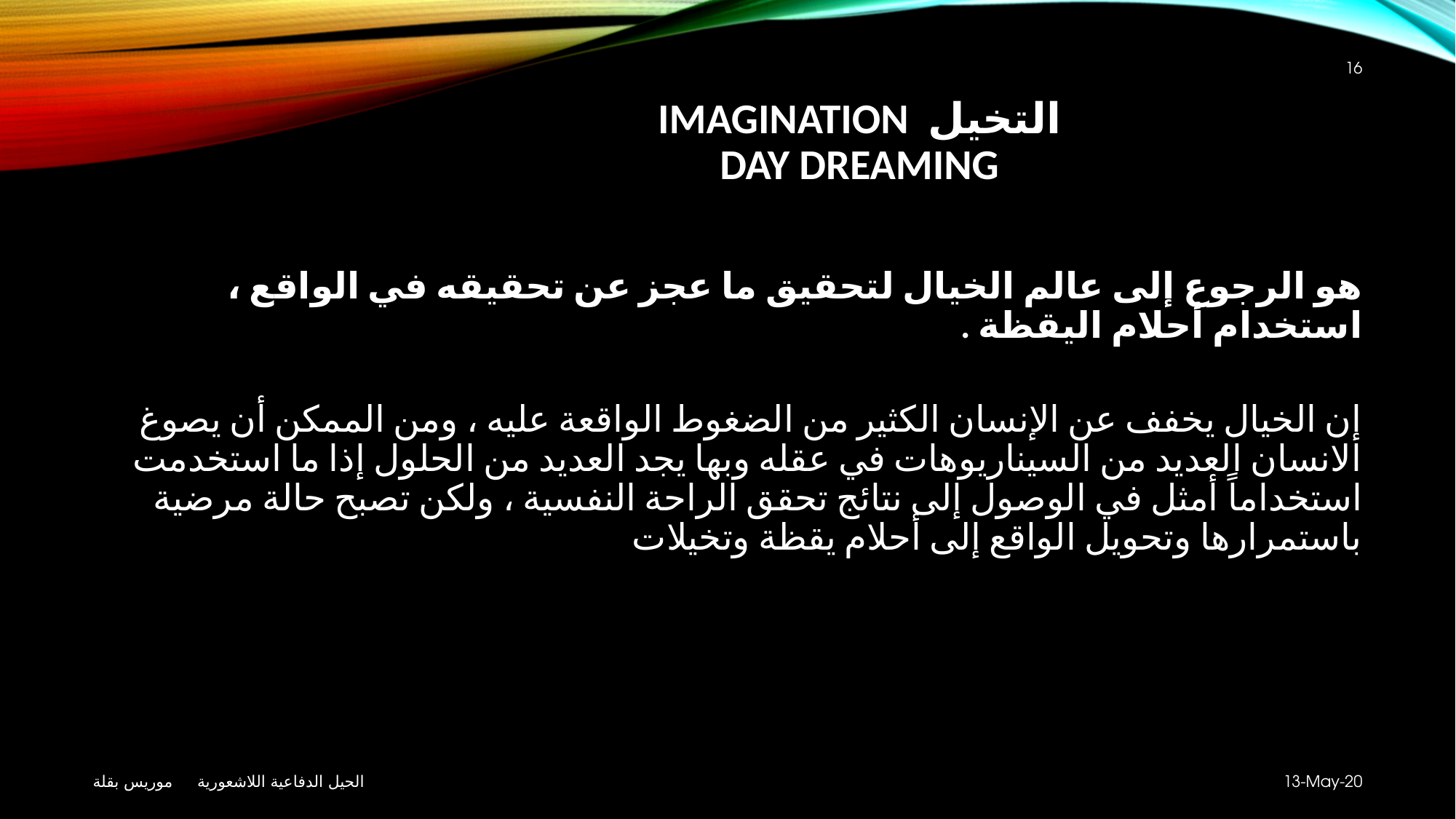

16
# التخيل Imagination day dreaming
هو الرجوع إلى عالم الخيال لتحقيق ما عجز عن تحقيقه في الواقع ، استخدام أحلام اليقظة .
إن الخيال يخفف عن الإنسان الكثير من الضغوط الواقعة عليه ، ومن الممكن أن يصوغ الانسان العديد من السيناريوهات في عقله وبها يجد العديد من الحلول إذا ما استخدمت استخداماً أمثل في الوصول إلى نتائج تحقق الراحة النفسية ، ولكن تصبح حالة مرضية باستمرارها وتحويل الواقع إلى أحلام يقظة وتخيلات
الحيل الدفاعية اللاشعورية     موريس بقلة
13-May-20